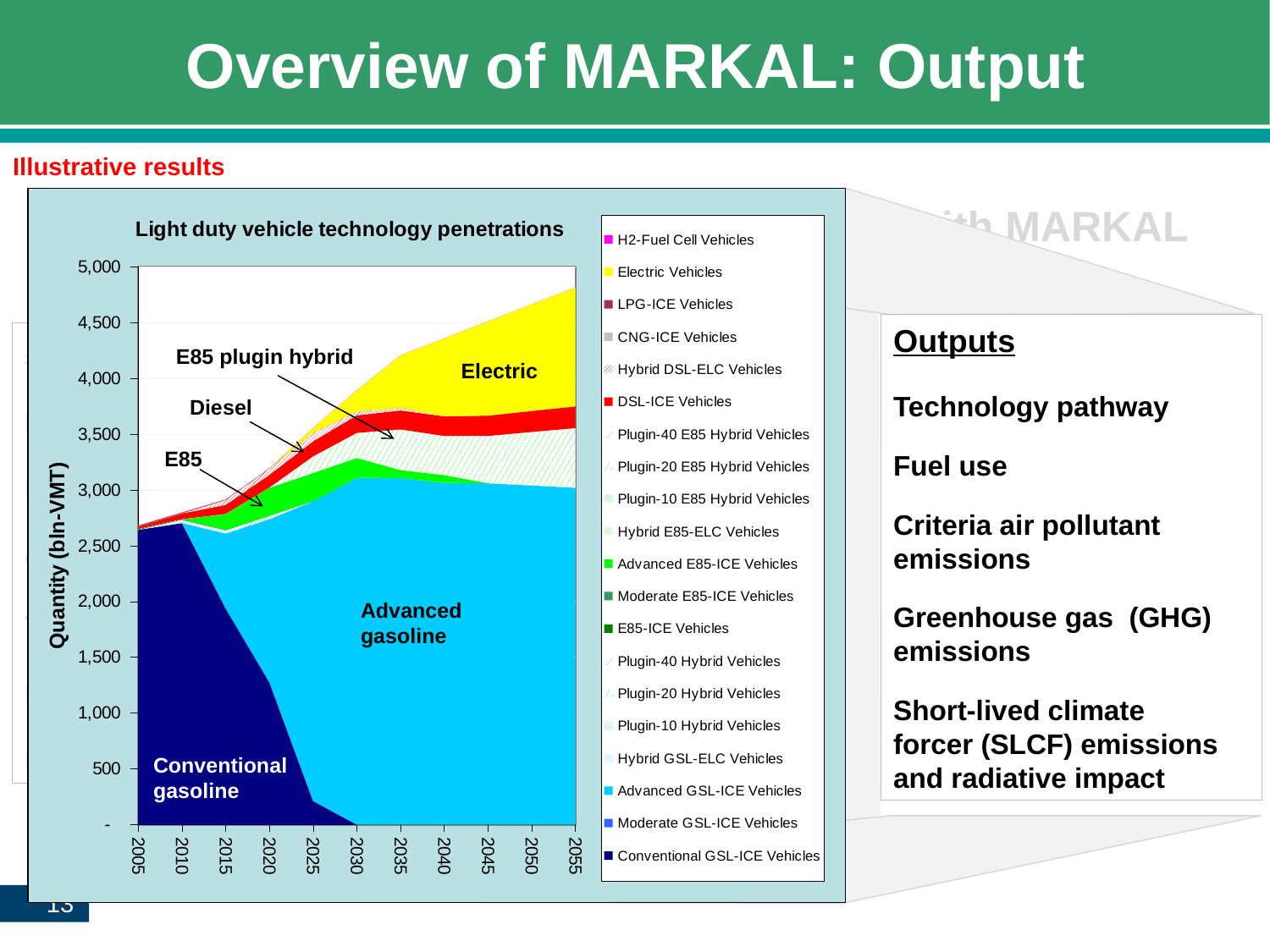

# Overview of MARKAL: Output
Illustrative results

### Chart: Light duty vehicle technology penetrations

| Category | Conventional GSL-ICE Vehicles | Moderate GSL-ICE Vehicles | Advanced GSL-ICE Vehicles | Hybrid GSL-ELC Vehicles | Plugin-10 Hybrid Vehicles | Plugin-20 Hybrid Vehicles | Plugin-40 Hybrid Vehicles | E85-ICE Vehicles | Moderate E85-ICE Vehicles | Advanced E85-ICE Vehicles | Hybrid E85-ELC Vehicles | Plugin-10 E85 Hybrid Vehicles | Plugin-20 E85 Hybrid Vehicles | Plugin-40 E85 Hybrid Vehicles | DSL-ICE Vehicles | Hybrid DSL-ELC Vehicles | CNG-ICE Vehicles | LPG-ICE Vehicles | Electric Vehicles | H2-Fuel Cell Vehicles |
|---|---|---|---|---|---|---|---|---|---|---|---|---|---|---|---|---|---|---|---|---|
| 2005.0 | 2642.79 | 0.0 | 0.0 | 0.0 | 0.0 | 0.0 | 0.0 | 7.87 | 0.0 | 0.0 | 0.0 | 0.0 | 0.0 | 0.0 | 19.2 | 0.0 | 0.0 | 11.02 | 1.920000000000002 | 0.0 |
| 2010.0 | 2703.63 | 0.0 | 0.0 | 29.11000000000003 | 0.0 | 0.0 | 0.0 | 5.52 | 0.0 | 0.0 | 0.0 | 0.0 | 0.0 | 0.0 | 50.7 | 0.0 | 1.129999999999995 | 7.73 | 1.35 | 0.0 |
| 2015.0 | 1937.14 | 0.0 | 672.22 | 29.11000000000003 | 0.0 | 0.0 | 0.0 | 3.24 | 0.0 | 143.15 | 0.0 | 0.0 | 0.0 | 0.0 | 81.28 | 42.39 | 1.129999999999995 | 4.53 | 0.78 | 0.0 |
| 2020.0 | 1276.32 | 0.0 | 1461.57 | 29.11000000000003 | 0.0 | 0.0 | 0.0 | 1.25 | 0.0 | 252.25 | 0.0 | 0.0 | 0.0 | 0.0 | 114.9400000000003 | 54.86 | 1.129999999999995 | 1.76 | 0.3 | 0.0 |
| 2025.0 | 211.41 | 0.0 | 2688.330000000002 | 0.0 | 0.0 | 0.0 | 0.0 | 0.620000000000002 | 0.0 | 252.25 | 0.0 | 0.0 | 147.79 | 0.0 | 136.78 | 75.52 | 0.0 | 0.88 | 42.11 | 0.0 |
| 2030.0 | 0.0 | 0.0 | 3108.29 | 0.0 | 0.0 | 0.0 | 0.0 | 0.0 | 0.0 | 179.89 | 0.0 | 0.0 | 222.8800000000005 | 0.0 | 157.63 | 33.13 | 0.0 | 0.0 | 192.15 | 0.0 |
| 2035.0 | 0.0 | 0.0 | 3107.74 | 0.0 | 0.0 | 0.0 | 0.0 | 0.0 | 0.0 | 70.79 | 0.0 | 0.0 | 363.61 | 0.0 | 170.3500000000005 | 20.65000000000003 | 0.0 | 0.0 | 473.57 | 0.0 |
| 2040.0 | 0.0 | 0.0 | 3063.49 | 0.0 | 0.0 | 0.0 | 0.0 | 0.0 | 0.0 | 70.79 | 0.0 | 0.0 | 349.4 | 0.0 | 176.56 | 0.0 | 0.0 | 0.0 | 698.7900000000005 | 0.0 |
| 2045.0 | 0.0 | 0.0 | 3060.98 | 0.0 | 0.0 | 0.0 | 0.0 | 0.0 | 0.0 | 0.0 | 0.0 | 0.0 | 422.57 | 0.0 | 182.75 | 0.0 | 0.0 | 0.0 | 845.13 | 0.0 |
| 2050.0 | 0.0 | 0.0 | 3041.69 | 0.0 | 0.0 | 0.0 | 0.0 | 0.0 | 0.0 | 0.0 | 0.0 | 0.0 | 477.7199999999997 | 0.0 | 188.97 | 0.0 | 0.0 | 0.0 | 955.4399999999995 | 0.0 |
| 2055.0 | 0.0 | 0.0 | 3020.450000000001 | 0.0 | 0.0 | 0.0 | 0.0 | 0.0 | 0.0 | 0.0 | 0.0 | 0.0 | 533.54 | 0.0 | 195.15 | 0.0 | 0.0 | 0.0 | 1067.07 | 0.0 |
Modeling U.S. energy system scenarios with MARKAL
Outputs

Technology pathway

Fuel use

Criteria air pollutant
emissions

Greenhouse gas  (GHG)
emissions

Short-lived climate
forcer (SLCF) emissions
and radiative impact
Scenario assumptions

Population growth

Economy

Climate change

Technology development

Behavior

Policies
E85 plugin hybrid
Electric

Diesel

MARKAL
energy system model and
U.S. EPA MARKAL database
E85
Advanced
gasoline
Conventional
gasoline